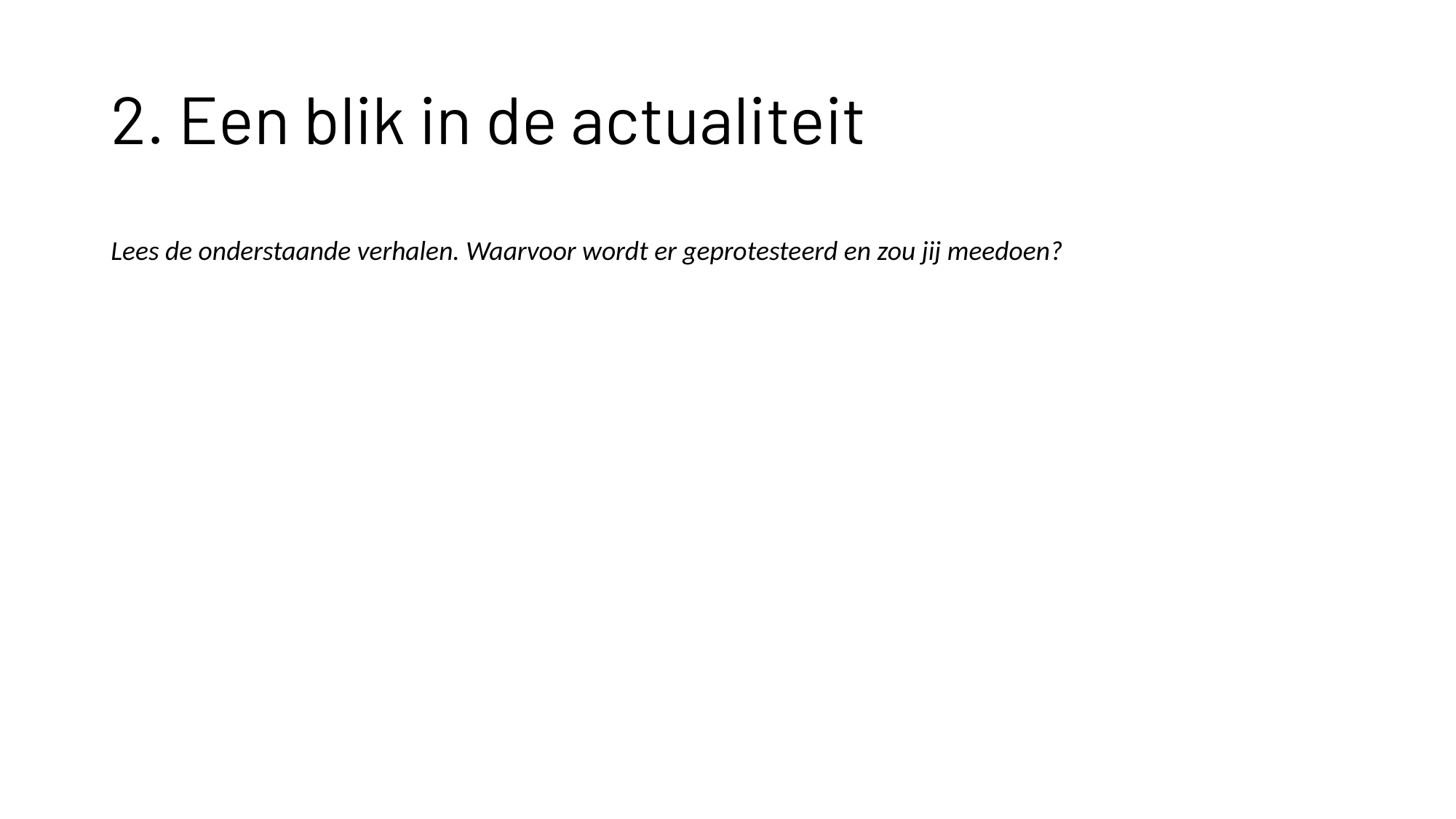

# 2. Een blik in de actualiteit
Lees de onderstaande verhalen. Waarvoor wordt er geprotesteerd en zou jij meedoen?